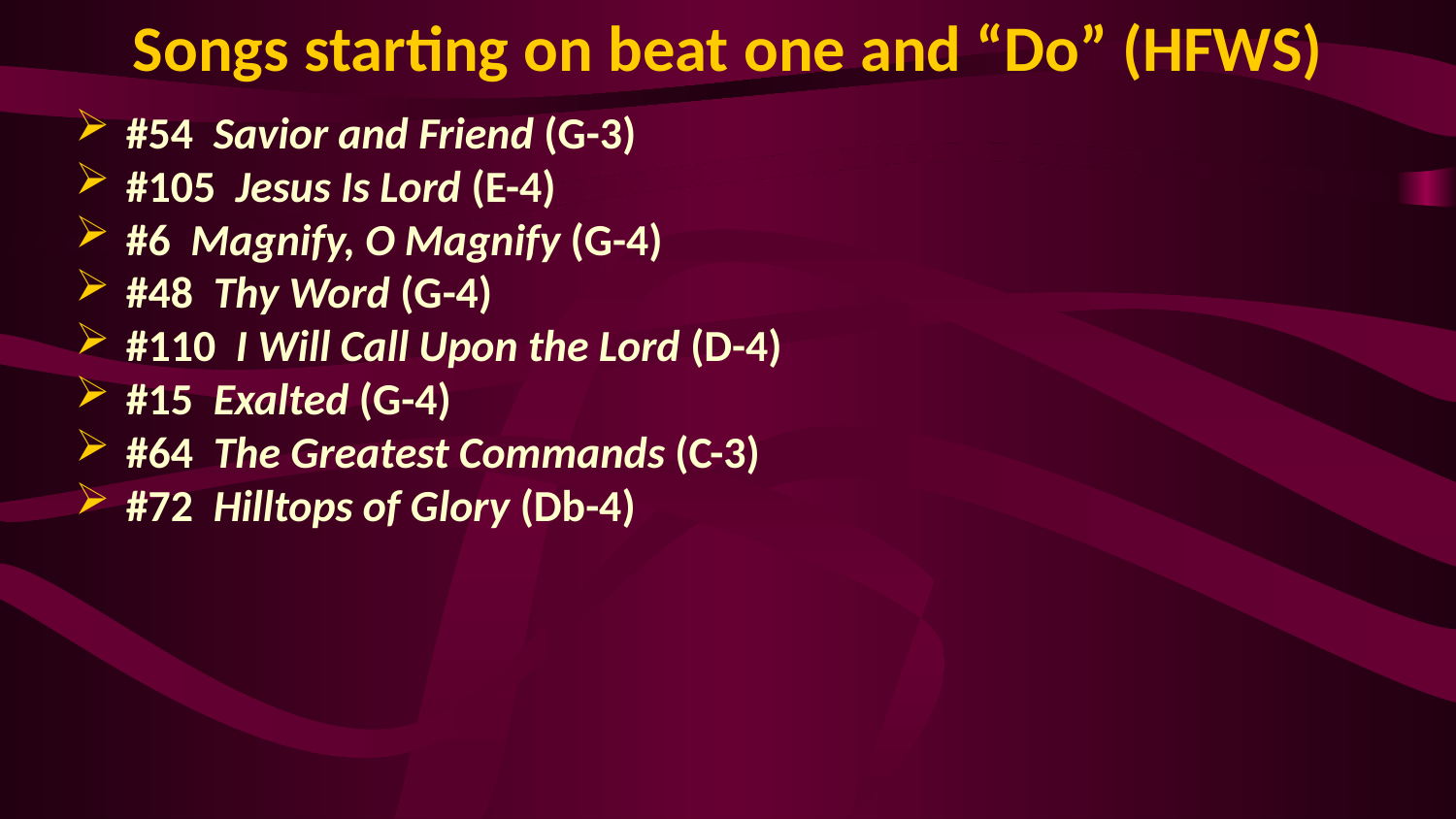

# Songs starting on beat one and “Do” (HFWS)
#54  Savior and Friend (G-3)
#105  Jesus Is Lord (E-4)
#6  Magnify, O Magnify (G-4)
#48  Thy Word (G-4)
#110  I Will Call Upon the Lord (D-4)
#15  Exalted (G-4)
#64  The Greatest Commands (C-3)
#72  Hilltops of Glory (Db-4)